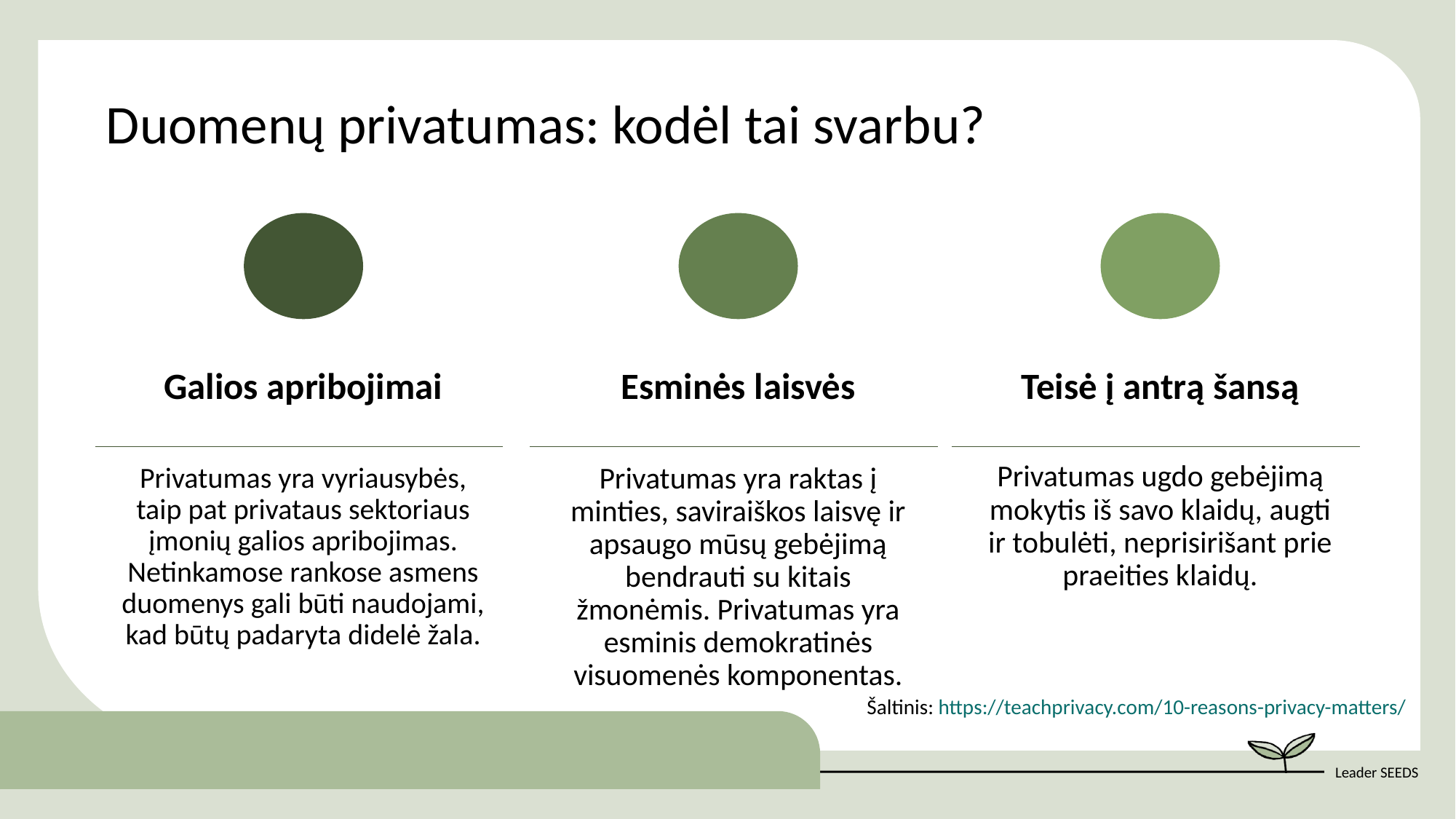

Duomenų privatumas: kodėl tai svarbu?

Galios apribojimai

Esminės laisvės

Teisė į antrą šansą
Privatumas ugdo gebėjimą mokytis iš savo klaidų, augti ir tobulėti, neprisirišant prie praeities klaidų.
Privatumas yra vyriausybės, taip pat privataus sektoriaus įmonių galios apribojimas. Netinkamose rankose asmens duomenys gali būti naudojami, kad būtų padaryta didelė žala.
Privatumas yra raktas į minties, saviraiškos laisvę ir apsaugo mūsų gebėjimą bendrauti su kitais žmonėmis. Privatumas yra esminis demokratinės visuomenės komponentas.
Šaltinis: https://teachprivacy.com/10-reasons-privacy-matters/